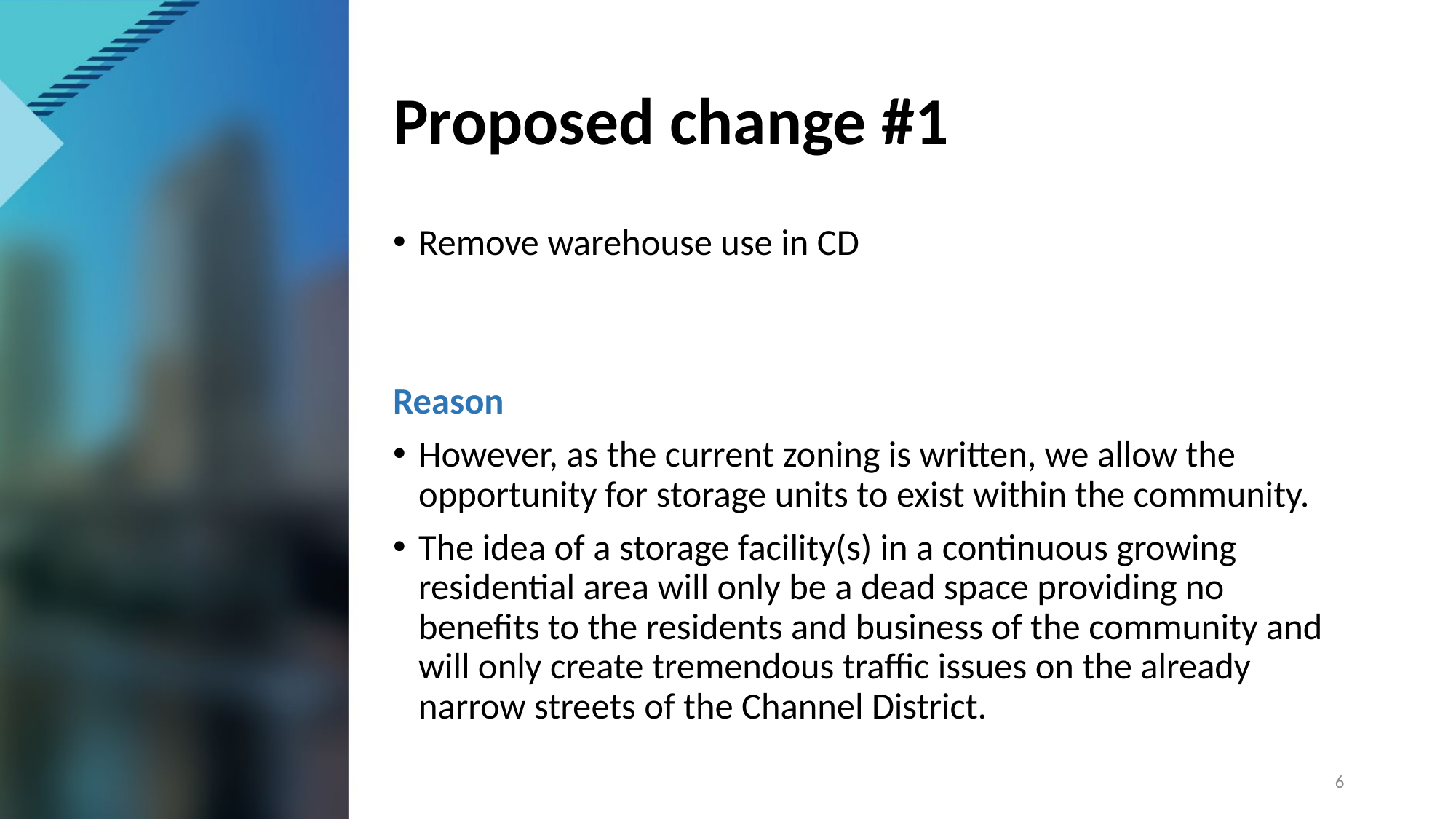

# Proposed change #1
Remove warehouse use in CD

Reason
However, as the current zoning is written, we allow the opportunity for storage units to exist within the community.
The idea of a storage facility(s) in a continuous growing residential area will only be a dead space providing no benefits to the residents and business of the community and will only create tremendous traffic issues on the already narrow streets of the Channel District.
6